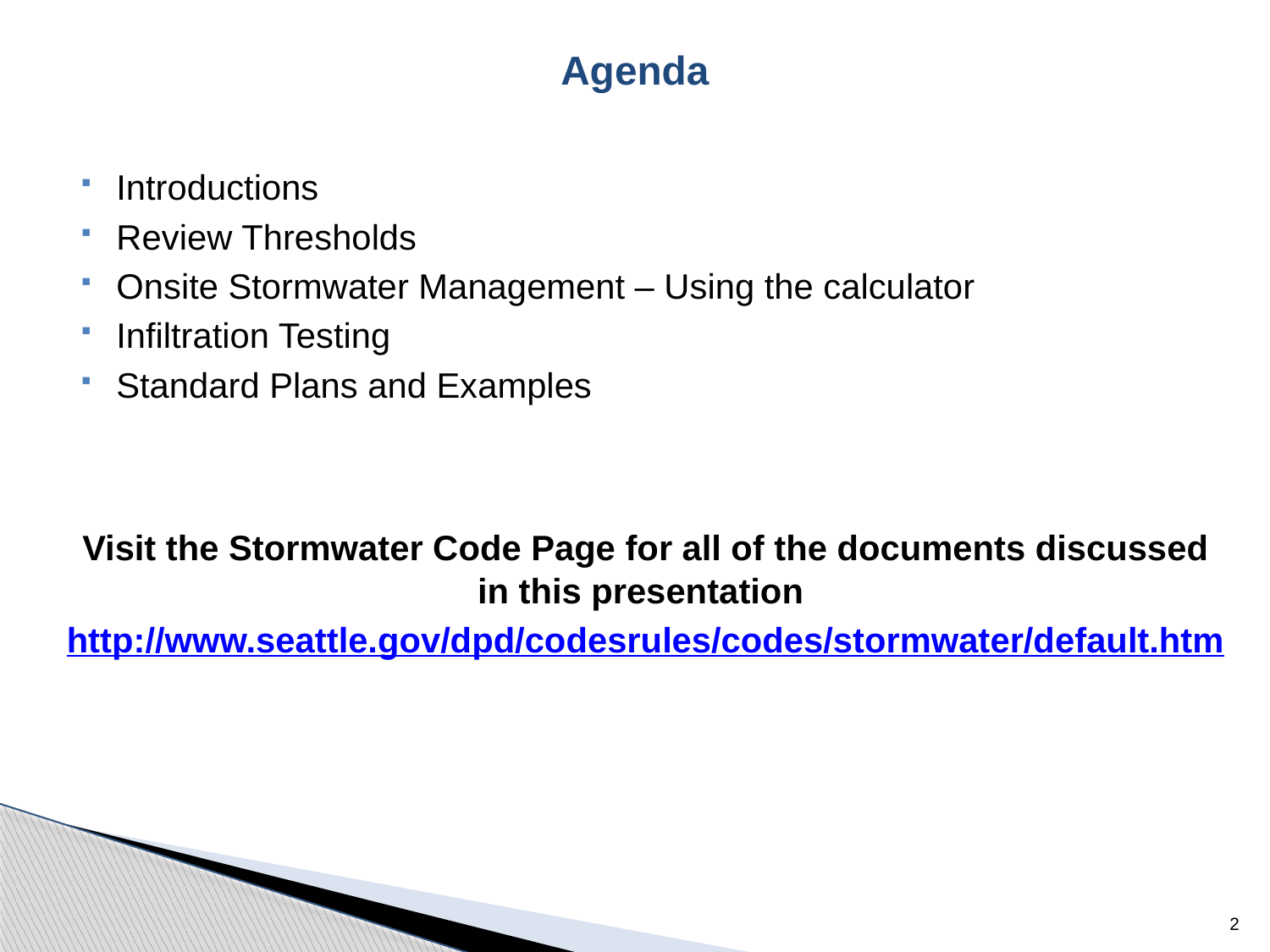

# Agenda
Introductions
Review Thresholds
Onsite Stormwater Management – Using the calculator
Infiltration Testing
Standard Plans and Examples

Visit the Stormwater Code Page for all of the documents discussed in this presentation
http://www.seattle.gov/dpd/codesrules/codes/stormwater/default.htm

2